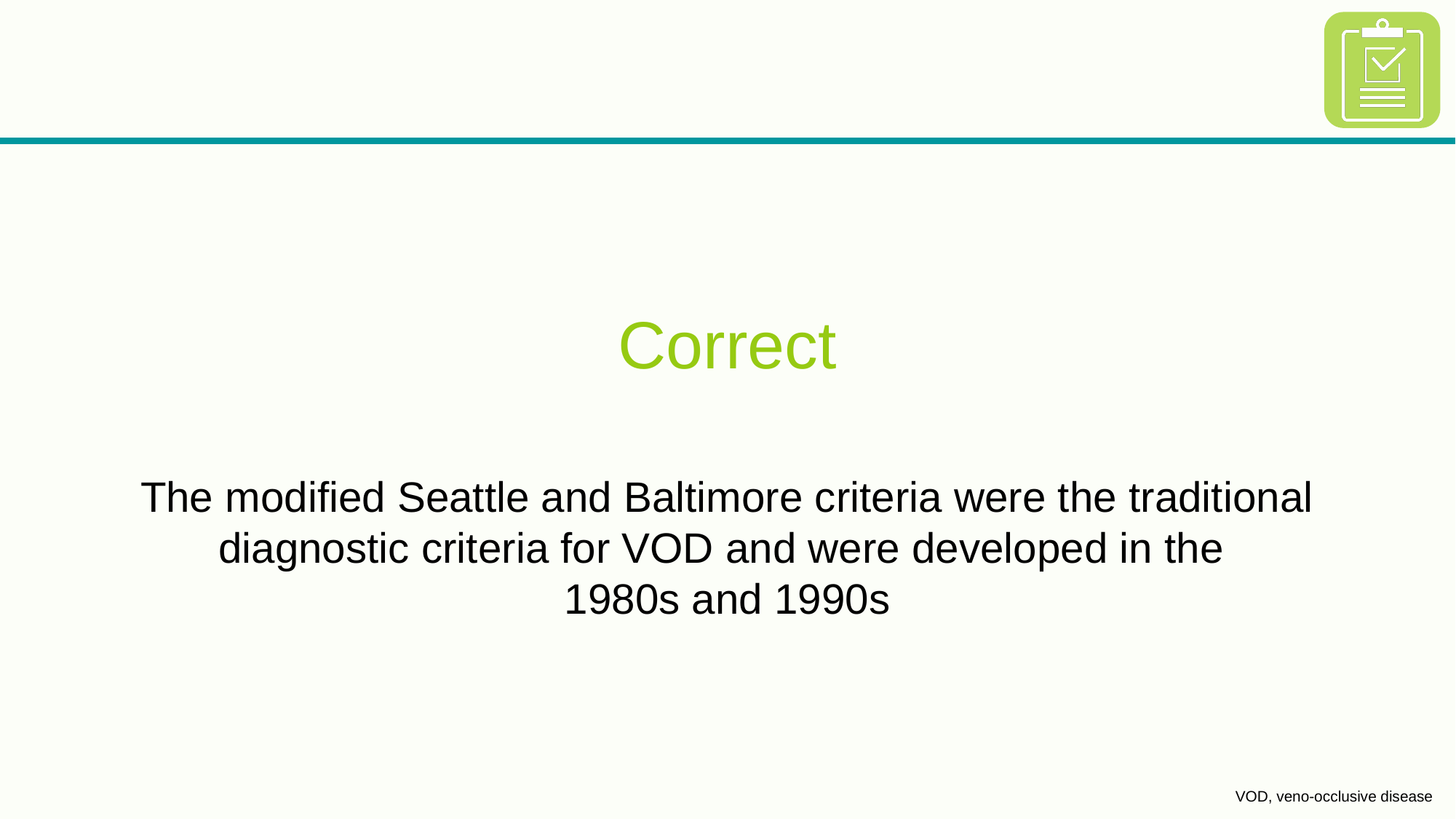

Correct
The modified Seattle and Baltimore criteria were the traditional diagnostic criteria for VOD and were developed in the
1980s and 1990s
VOD, veno-occlusive disease